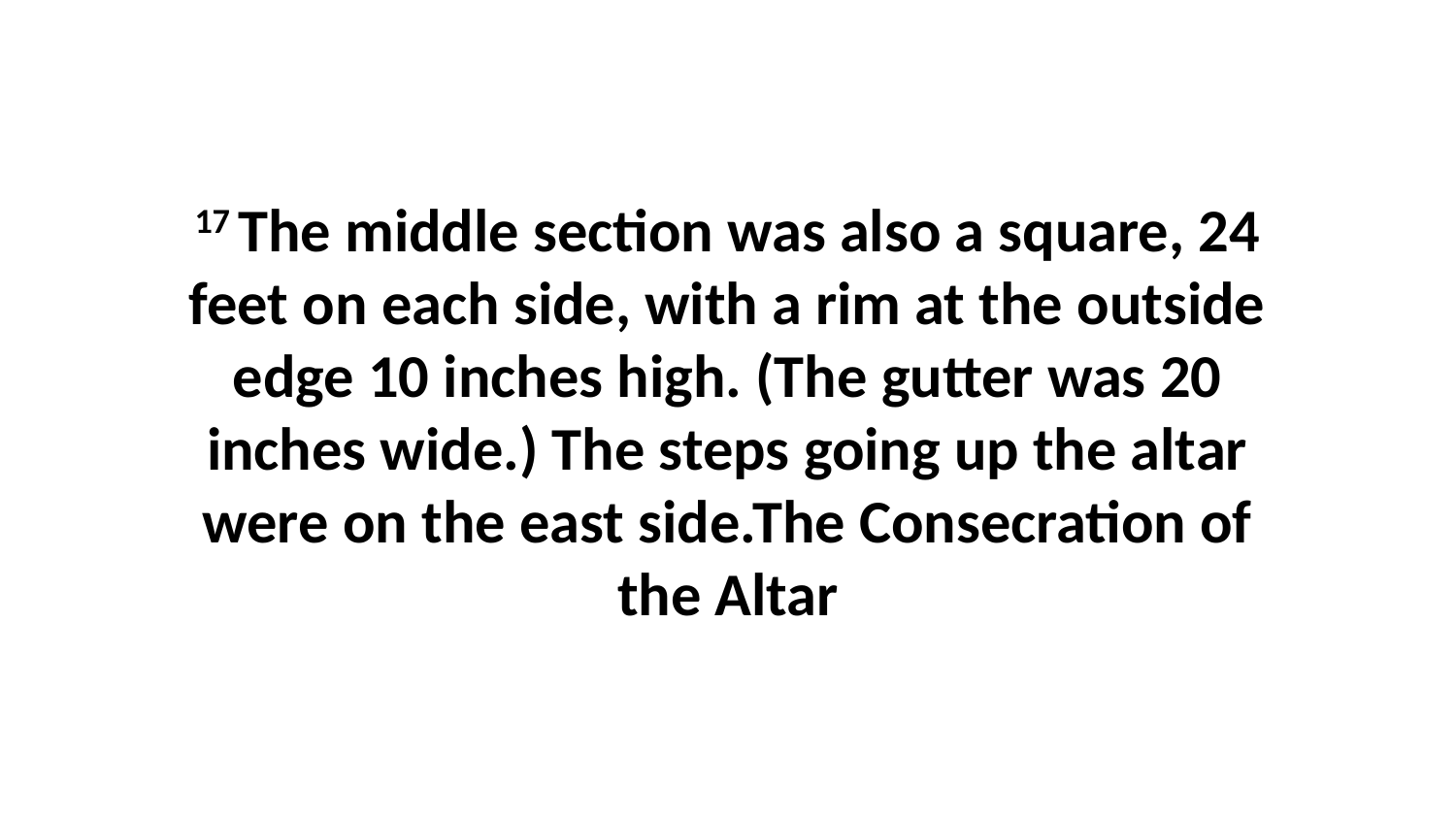

17 The middle section was also a square, 24 feet on each side, with a rim at the outside edge 10 inches high. (The gutter was 20 inches wide.) The steps going up the altar were on the east side.The Consecration of the Altar